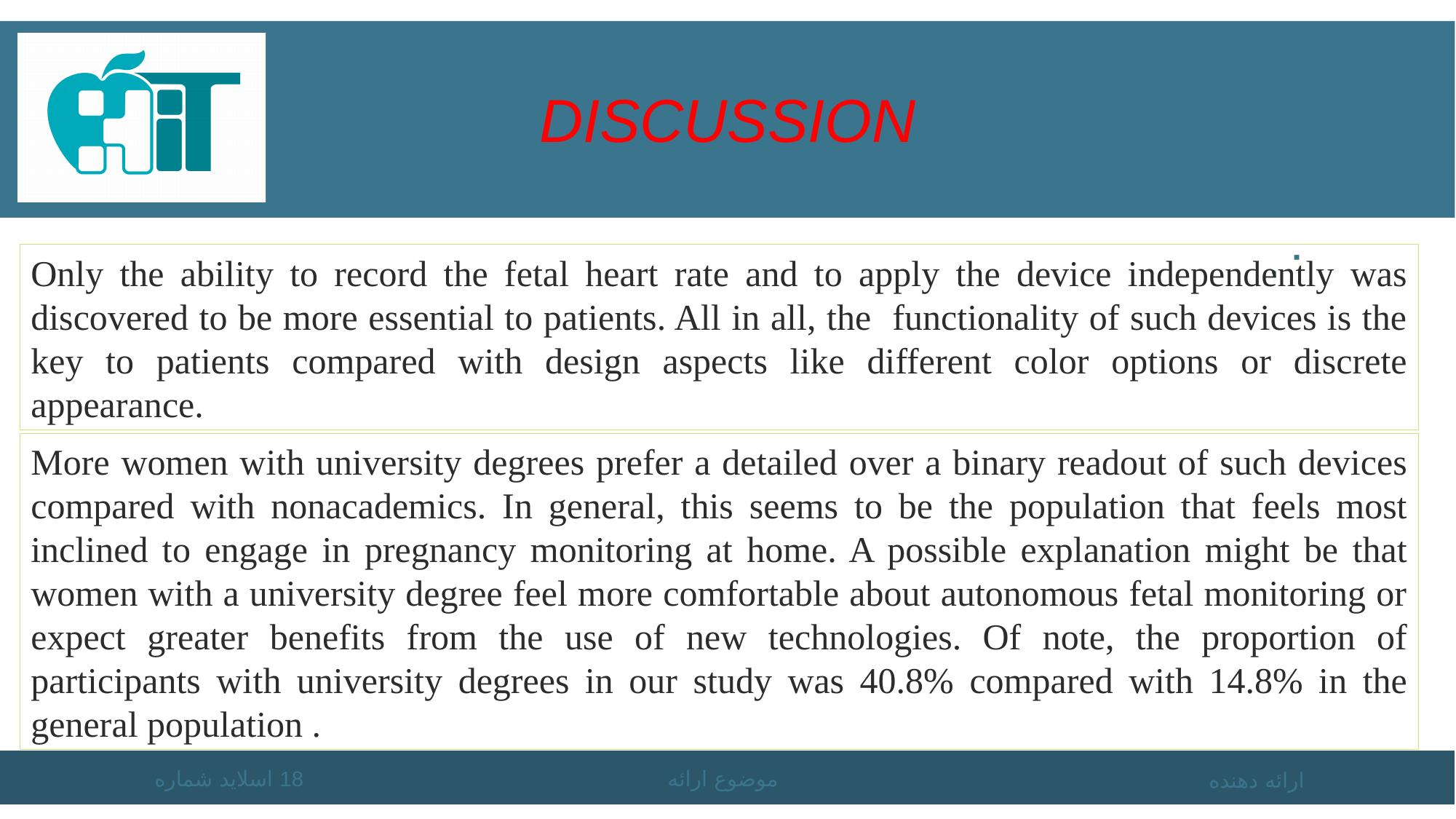

# Discussion
.
Only the ability to record the fetal heart rate and to apply the device independently was discovered to be more essential to patients. All in all, the  functionality of such devices is the key to patients compared with design aspects like different color options or discrete appearance.
More women with university degrees prefer a detailed over a binary readout of such devices compared with nonacademics. In general, this seems to be the population that feels most inclined to engage in pregnancy monitoring at home. A possible explanation might be that women with a university degree feel more comfortable about autonomous fetal monitoring or expect greater benefits from the use of new technologies. Of note, the proportion of participants with university degrees in our study was 40.8% compared with 14.8% in the general population .
اسلاید شماره 18
موضوع ارائه
ارائه دهنده